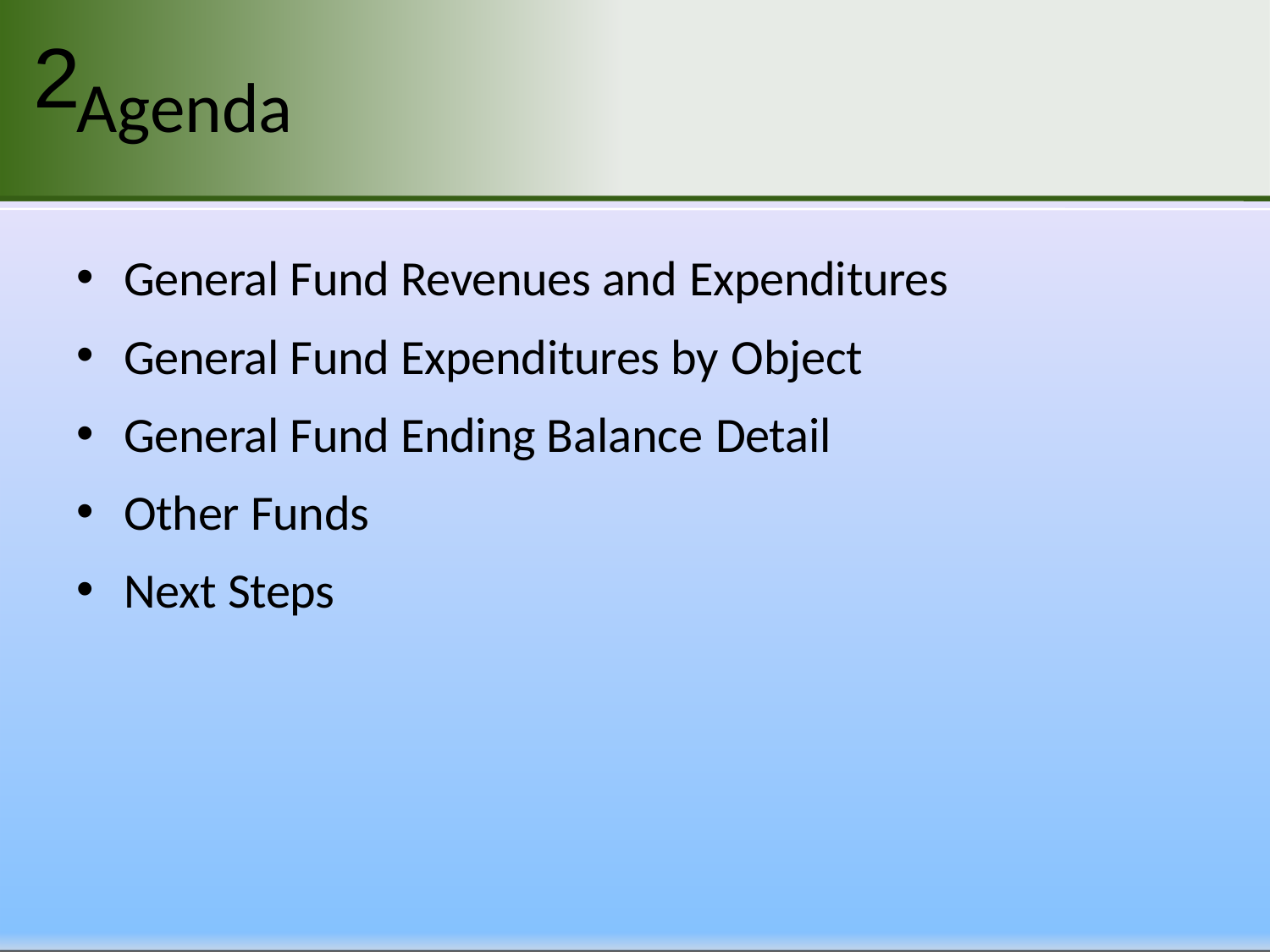

# 2
Agenda

General Fund Revenues and Expenditures
General Fund Expenditures by Object
General Fund Ending Balance Detail
Other Funds
Next Steps